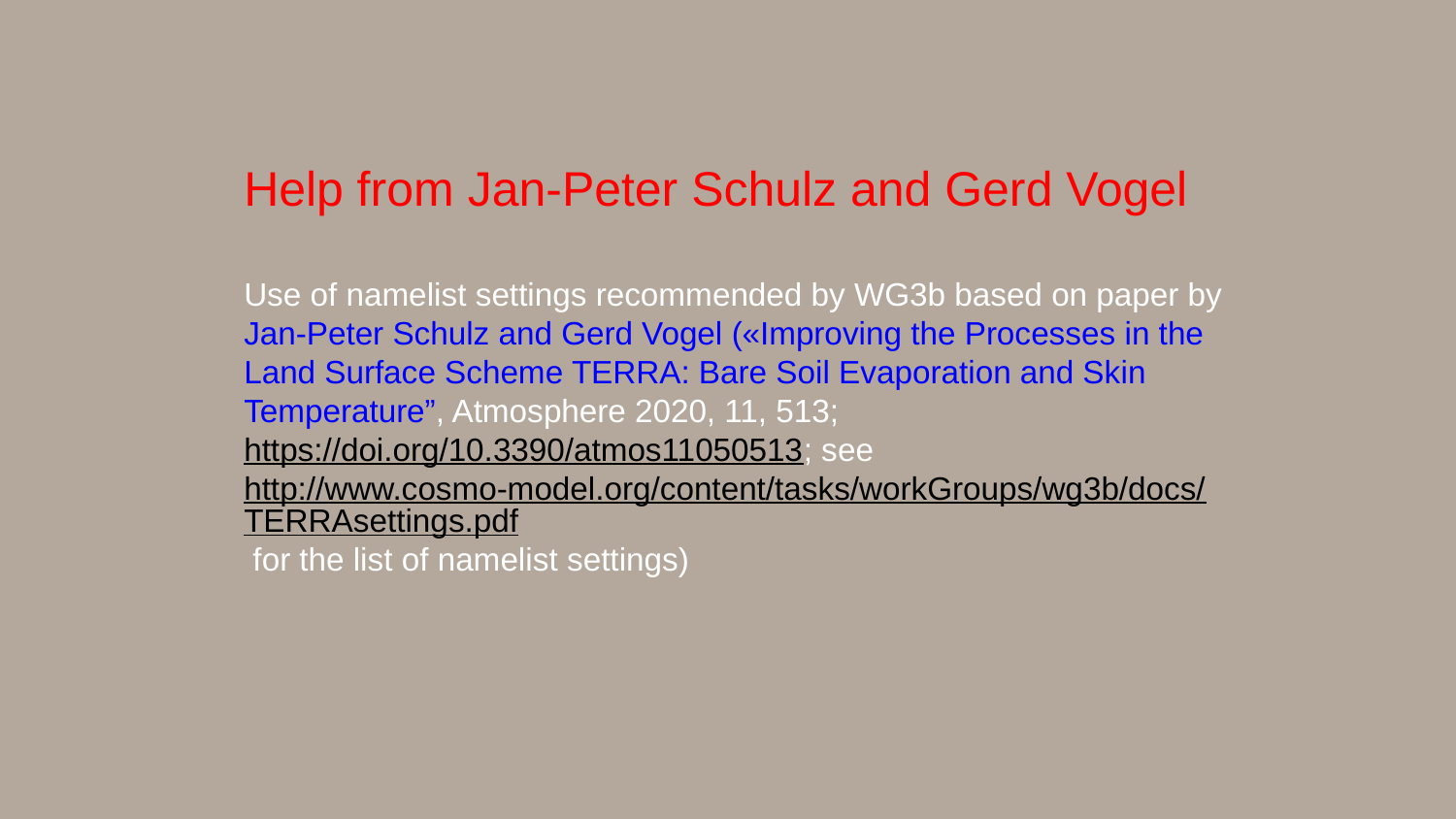

Help from Jan-Peter Schulz and Gerd Vogel
Use of namelist settings recommended by WG3b based on paper by Jan-Peter Schulz and Gerd Vogel («Improving the Processes in the Land Surface Scheme TERRA: Bare Soil Evaporation and Skin Temperature”, Atmosphere 2020, 11, 513; https://doi.org/10.3390/atmos11050513; see http://www.cosmo-model.org/content/tasks/workGroups/wg3b/docs/TERRAsettings.pdf for the list of namelist settings)